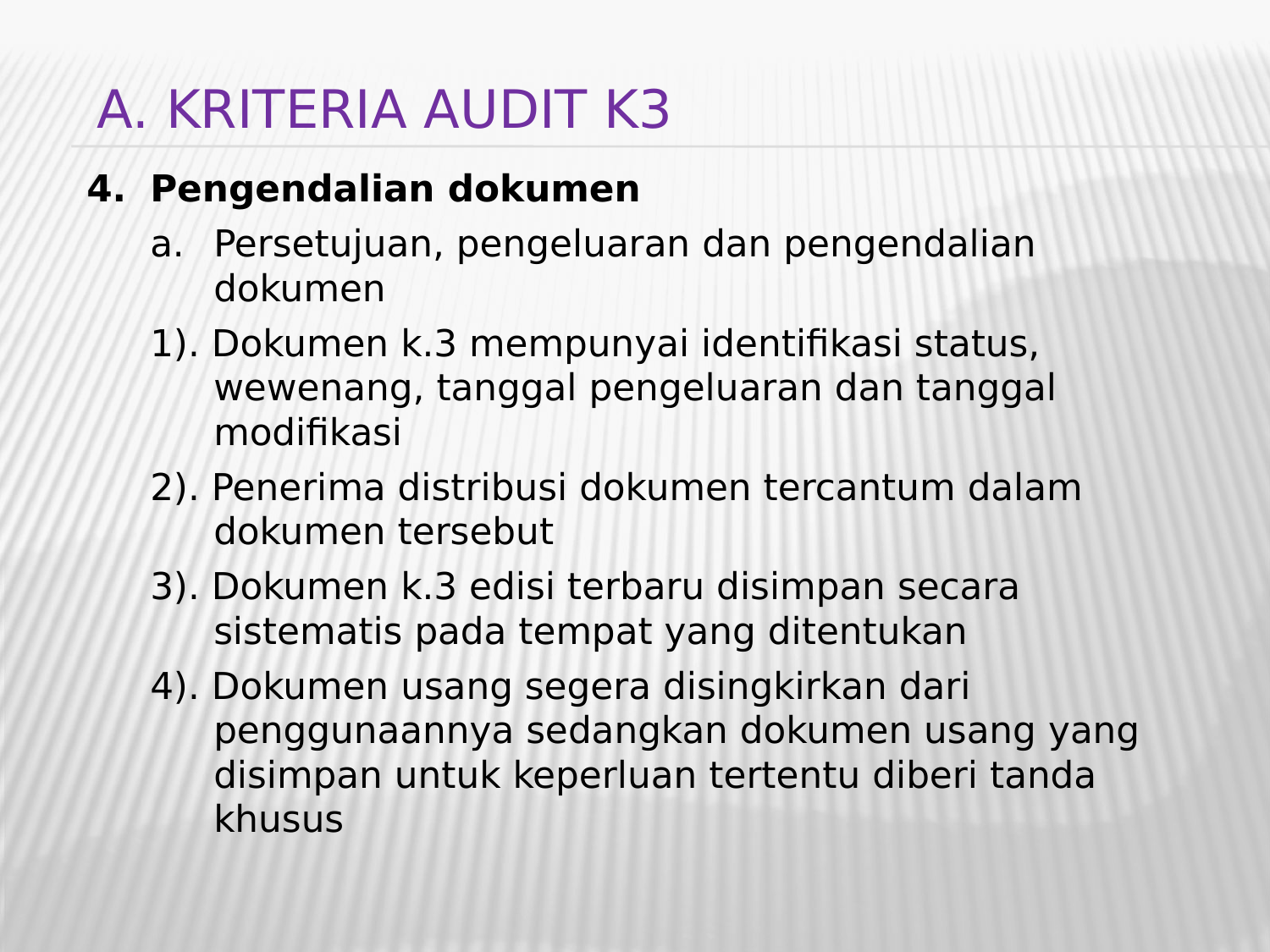

A. KRITERIA AUDIT K3
Pengendalian dokumen
Persetujuan, pengeluaran dan pengendalian dokumen
1). Dokumen k.3 mempunyai identifikasi status, wewenang, tanggal pengeluaran dan tanggal modifikasi
2). Penerima distribusi dokumen tercantum dalam dokumen tersebut
3). Dokumen k.3 edisi terbaru disimpan secara sistematis pada tempat yang ditentukan
4). Dokumen usang segera disingkirkan dari penggunaannya sedangkan dokumen usang yang disimpan untuk keperluan tertentu diberi tanda khusus